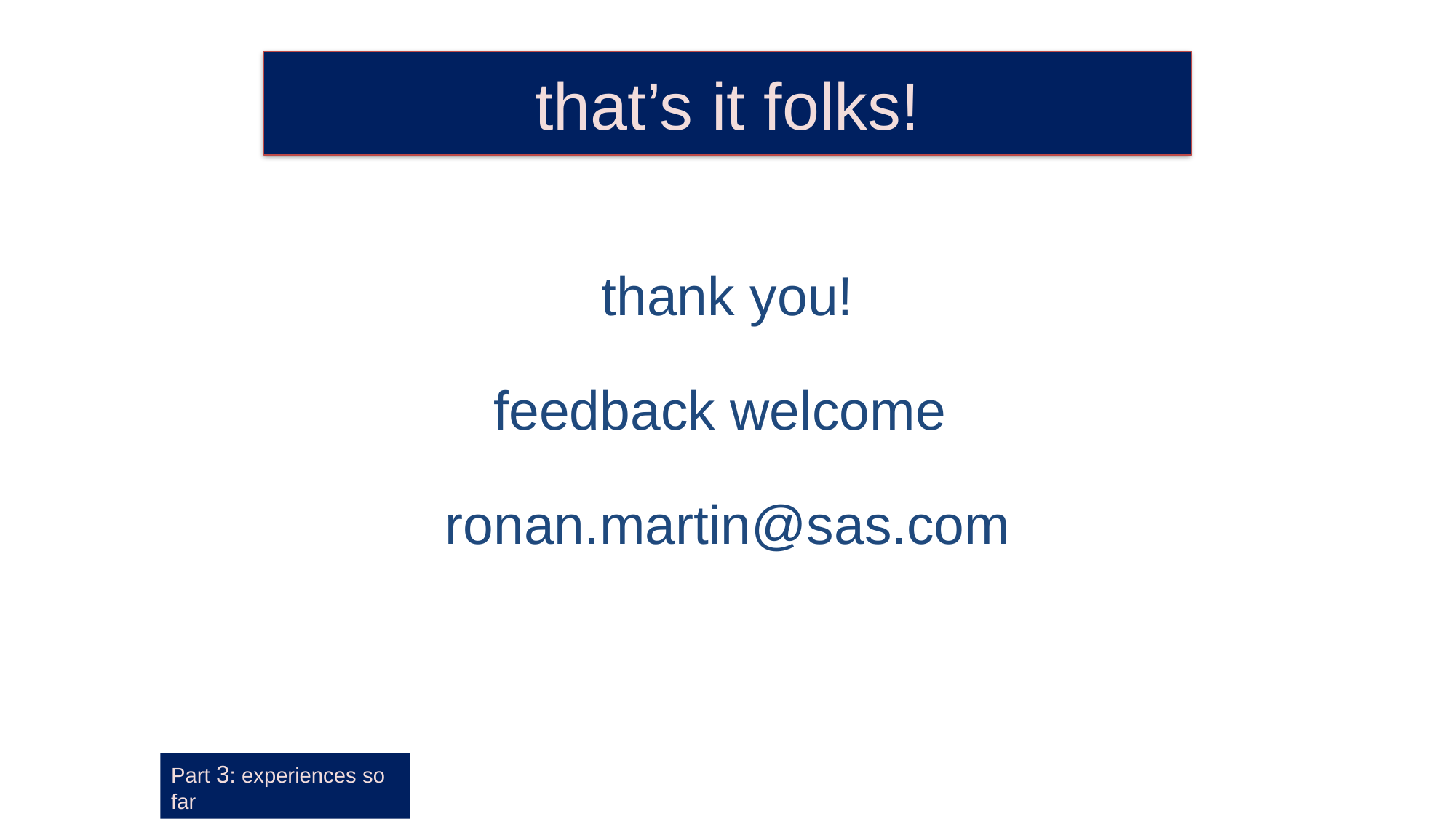

# that’s it folks!
thank you!
feedback welcome
ronan.martin@sas.com

Part 3: experiences so far